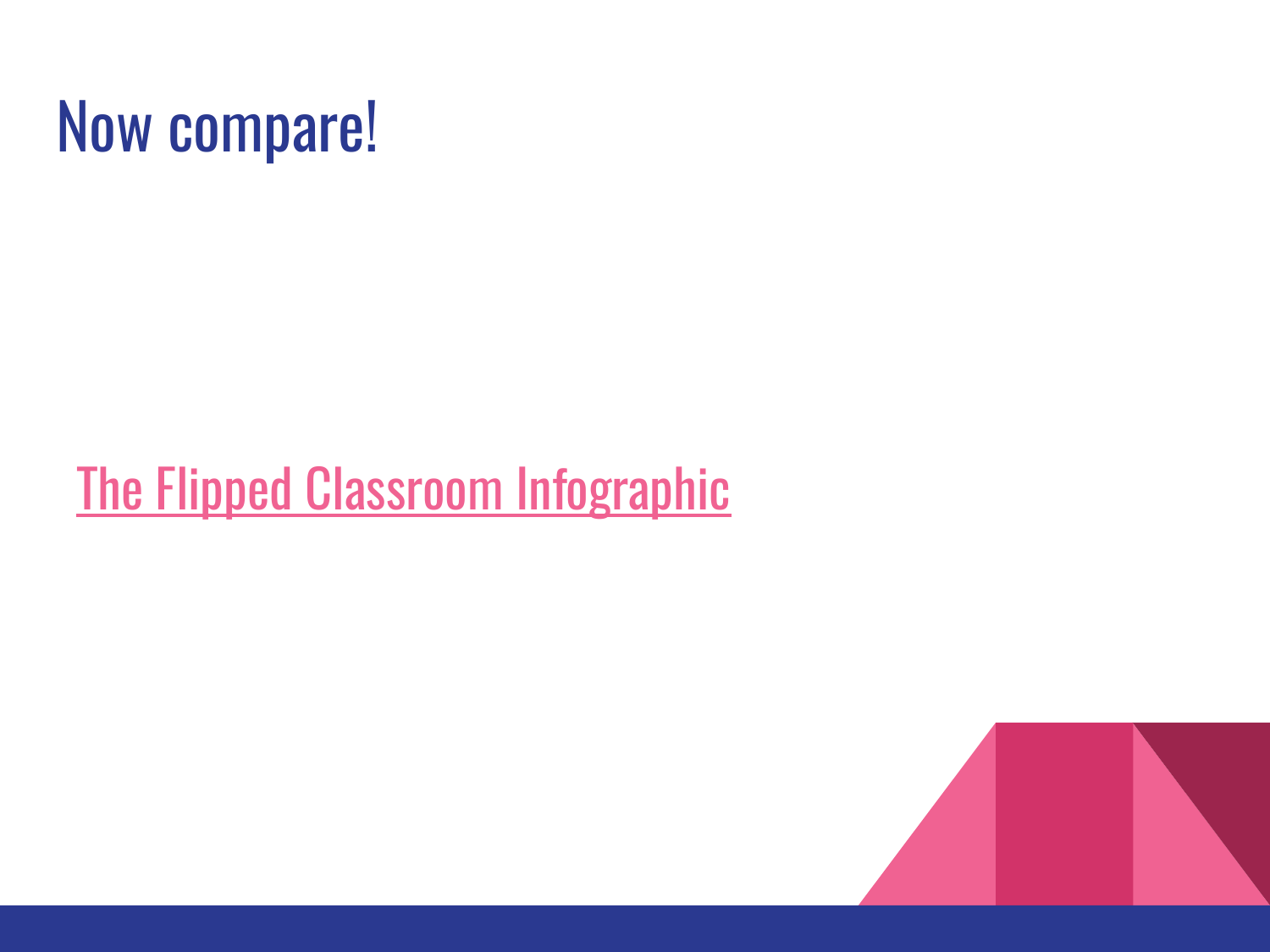

# Now compare!

The Flipped Classroom Infographic